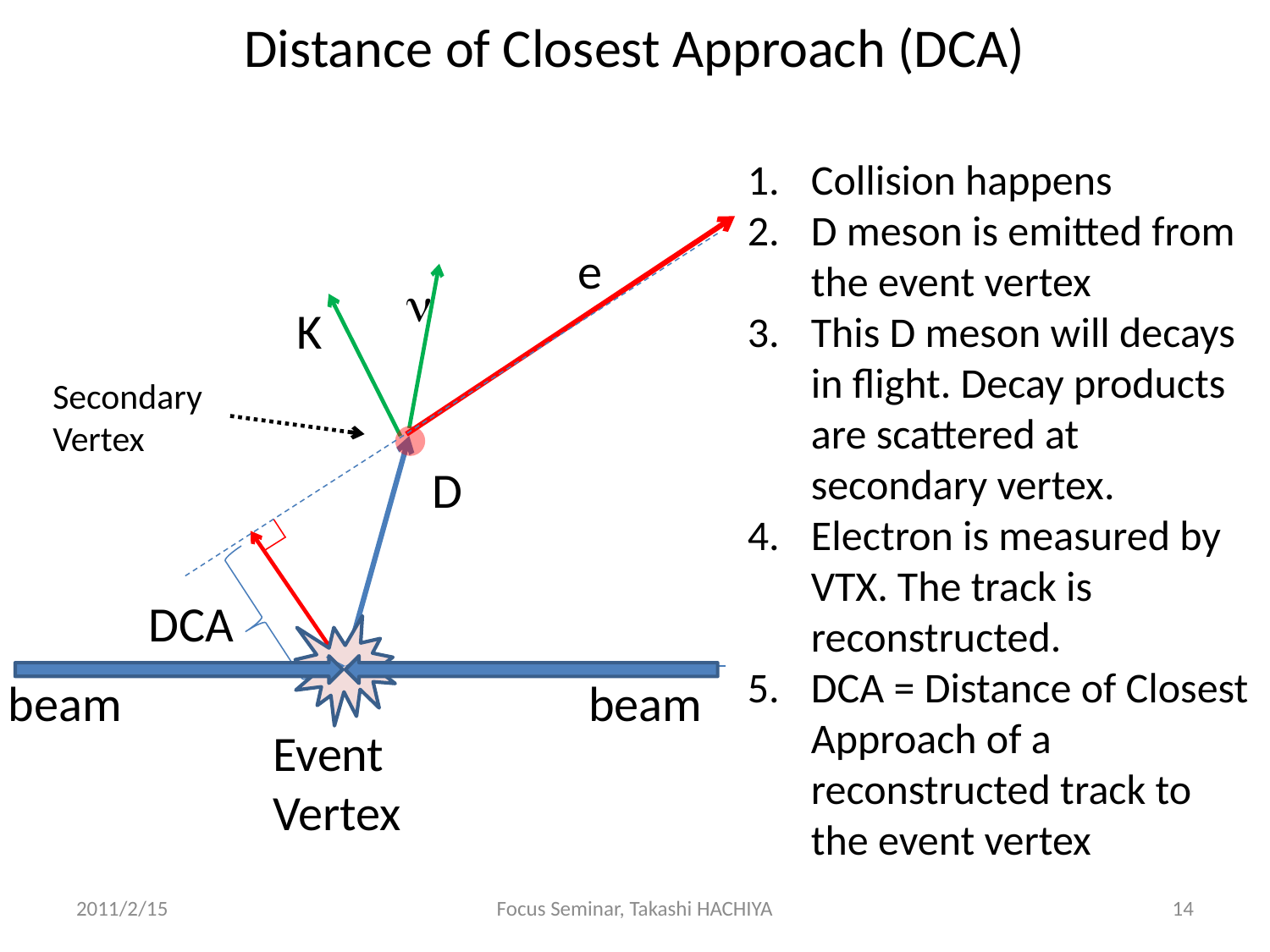

# Distance of Closest Approach (DCA)
Collision happens
D meson is emitted from the event vertex
This D meson will decays in flight. Decay products are scattered at secondary vertex.
Electron is measured by VTX. The track is reconstructed.
DCA = Distance of Closest Approach of a reconstructed track to the event vertex
e
 ν
 K
Secondary
Vertex

D

DCA

beam
beam
Event
Vertex
2011/2/15
Focus Seminar, Takashi HACHIYA
14